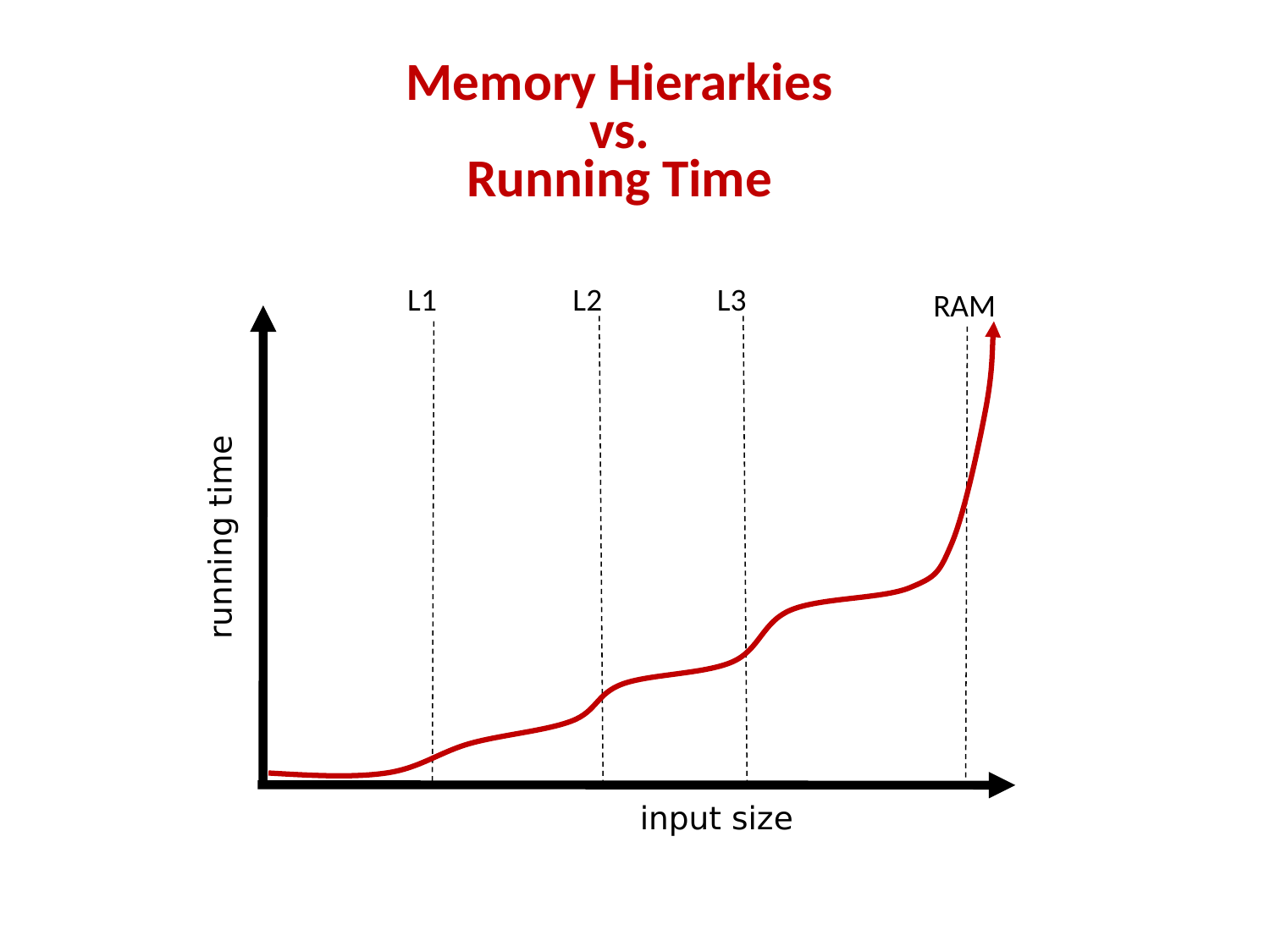

# Memory Hierarkies vs. Running Time
L1
L2
L3
RAM

running time

input size